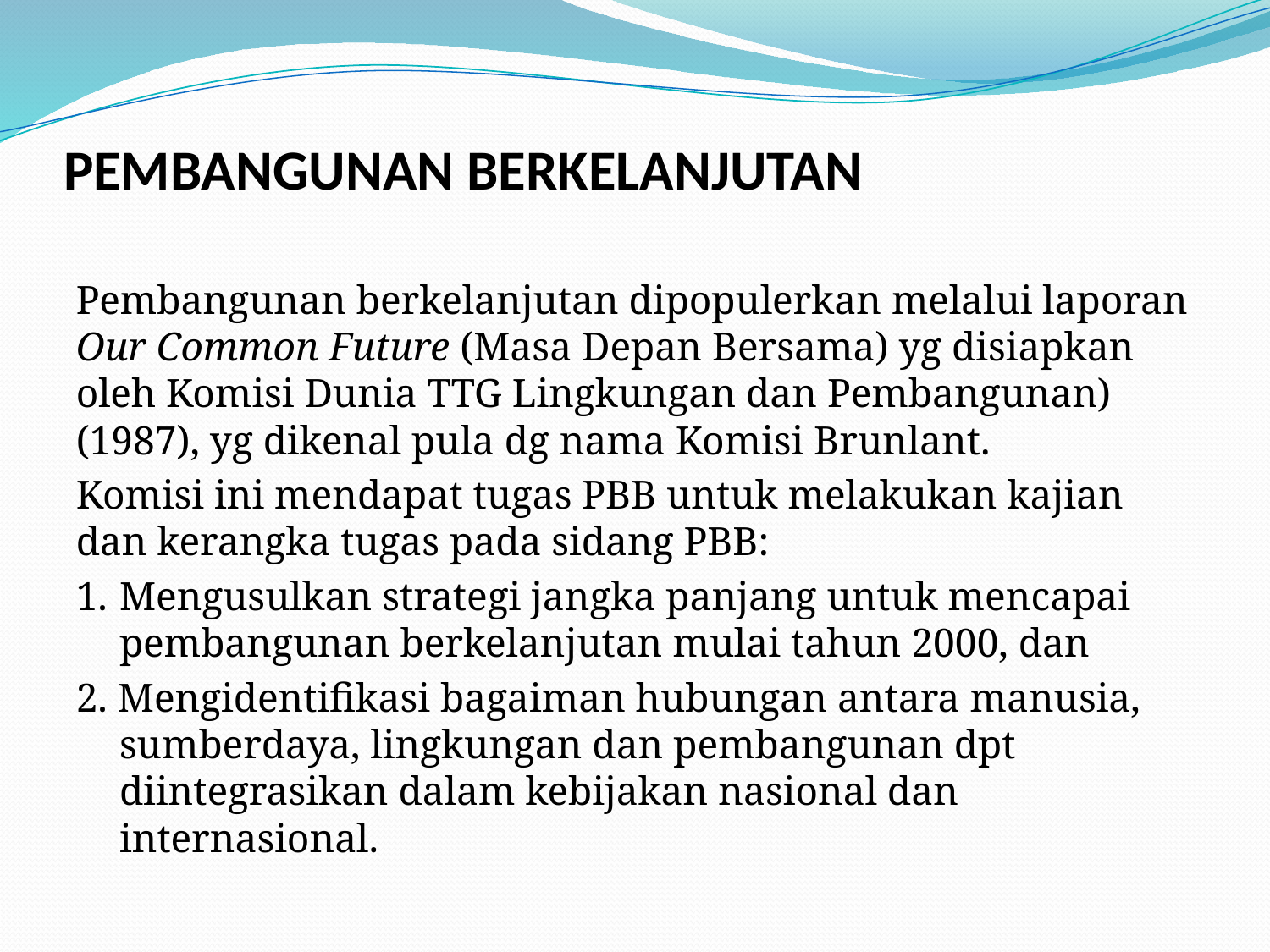

# PEMBANGUNAN BERKELANJUTAN
Pembangunan berkelanjutan dipopulerkan melalui laporan Our Common Future (Masa Depan Bersama) yg disiapkan oleh Komisi Dunia TTG Lingkungan dan Pembangunan) (1987), yg dikenal pula dg nama Komisi Brunlant.
Komisi ini mendapat tugas PBB untuk melakukan kajian dan kerangka tugas pada sidang PBB:
1. 	Mengusulkan strategi jangka panjang untuk mencapai pembangunan berkelanjutan mulai tahun 2000, dan
2. Mengidentifikasi bagaiman hubungan antara manusia, sumberdaya, lingkungan dan pembangunan dpt diintegrasikan dalam kebijakan nasional dan internasional.